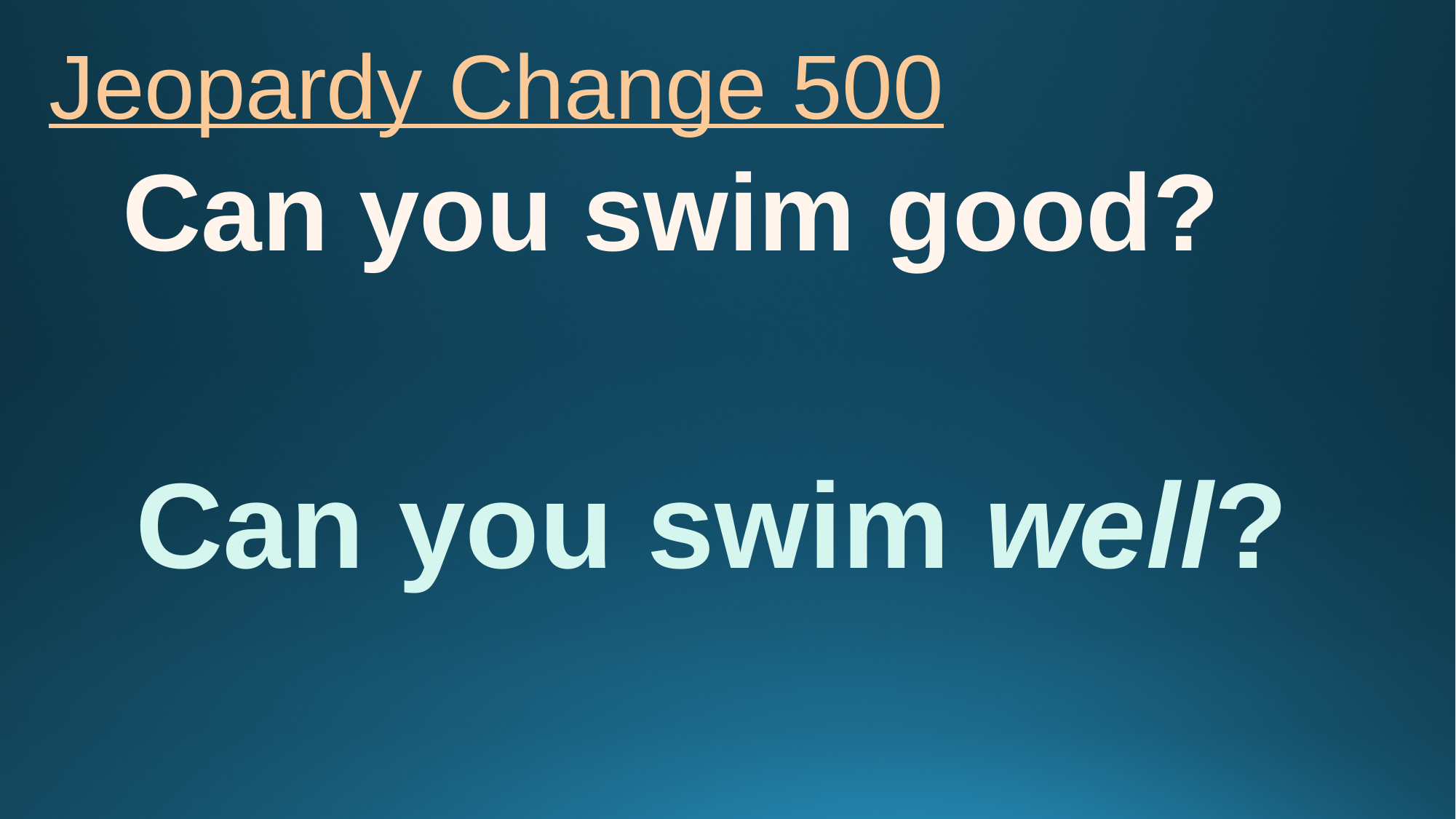

# Jeopardy Change 500
Can you swim good?
Can you swim well?